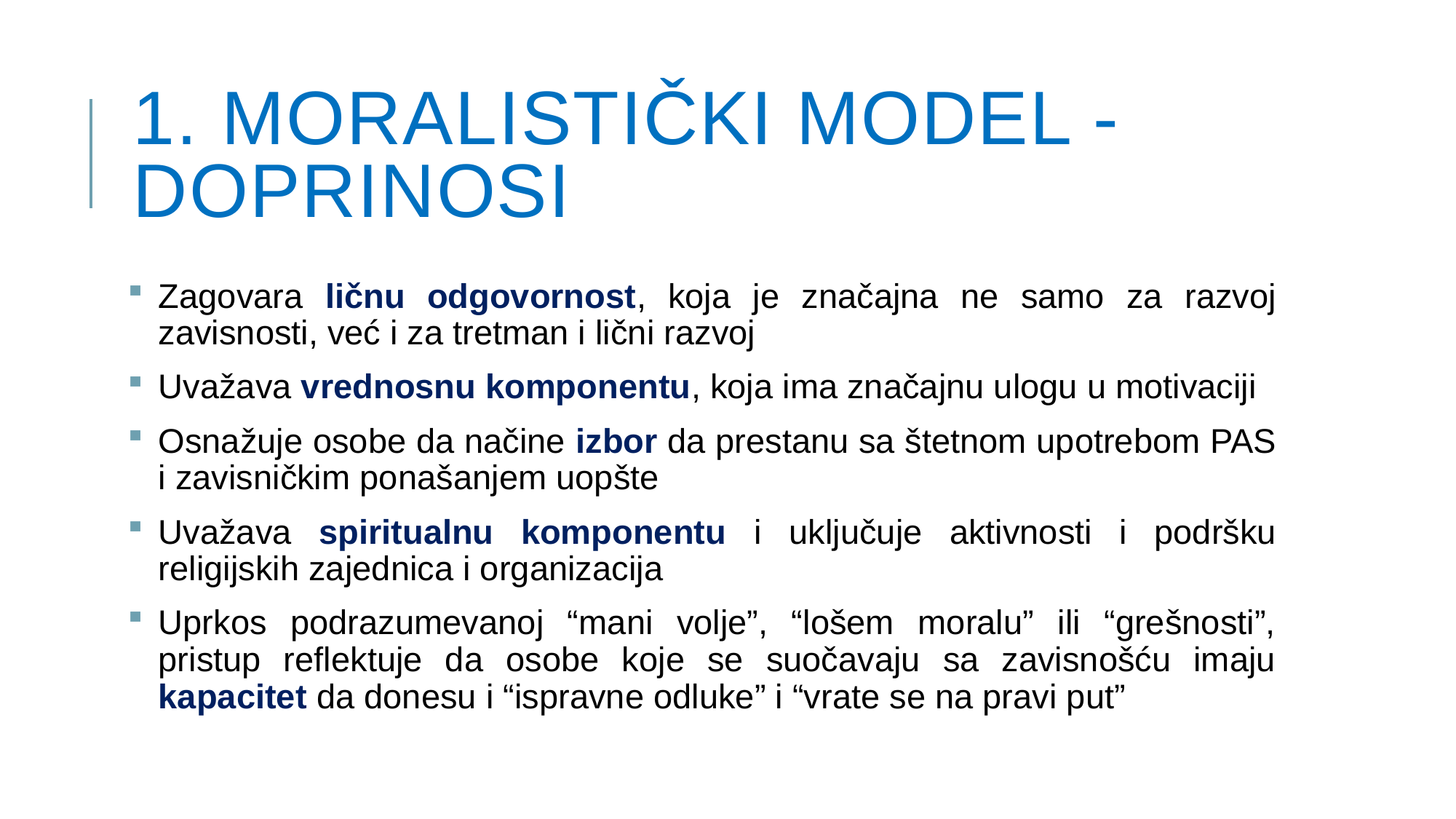

# 1. Moralistički model - doprinosi
Zagovara ličnu odgovornost, koja je značajna ne samo za razvoj zavisnosti, već i za tretman i lični razvoj
Uvažava vrednosnu komponentu, koja ima značajnu ulogu u motivaciji
Osnažuje osobe da načine izbor da prestanu sa štetnom upotrebom PAS i zavisničkim ponašanjem uopšte
Uvažava spiritualnu komponentu i uključuje aktivnosti i podršku religijskih zajednica i organizacija
Uprkos podrazumevanoj “mani volje”, “lošem moralu” ili “grešnosti”, pristup reflektuje da osobe koje se suočavaju sa zavisnošću imaju kapacitet da donesu i “ispravne odluke” i “vrate se na pravi put”